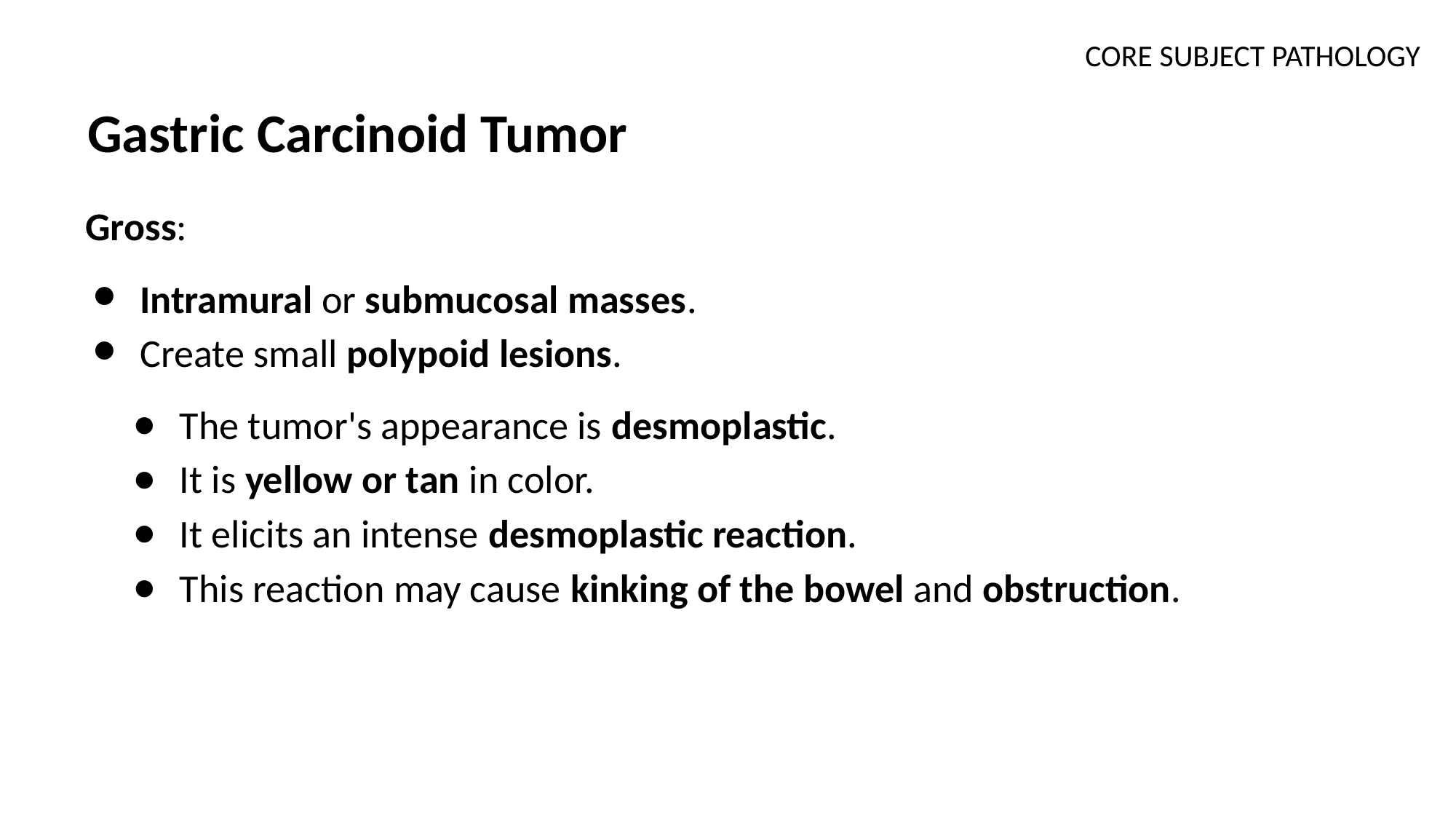

CORE SUBJECT PATHOLOGY
# Gastric Carcinoid Tumor
Gross:
Intramural or submucosal masses.
Create small polypoid lesions.
The tumor's appearance is desmoplastic.
It is yellow or tan in color.
It elicits an intense desmoplastic reaction.
This reaction may cause kinking of the bowel and obstruction.